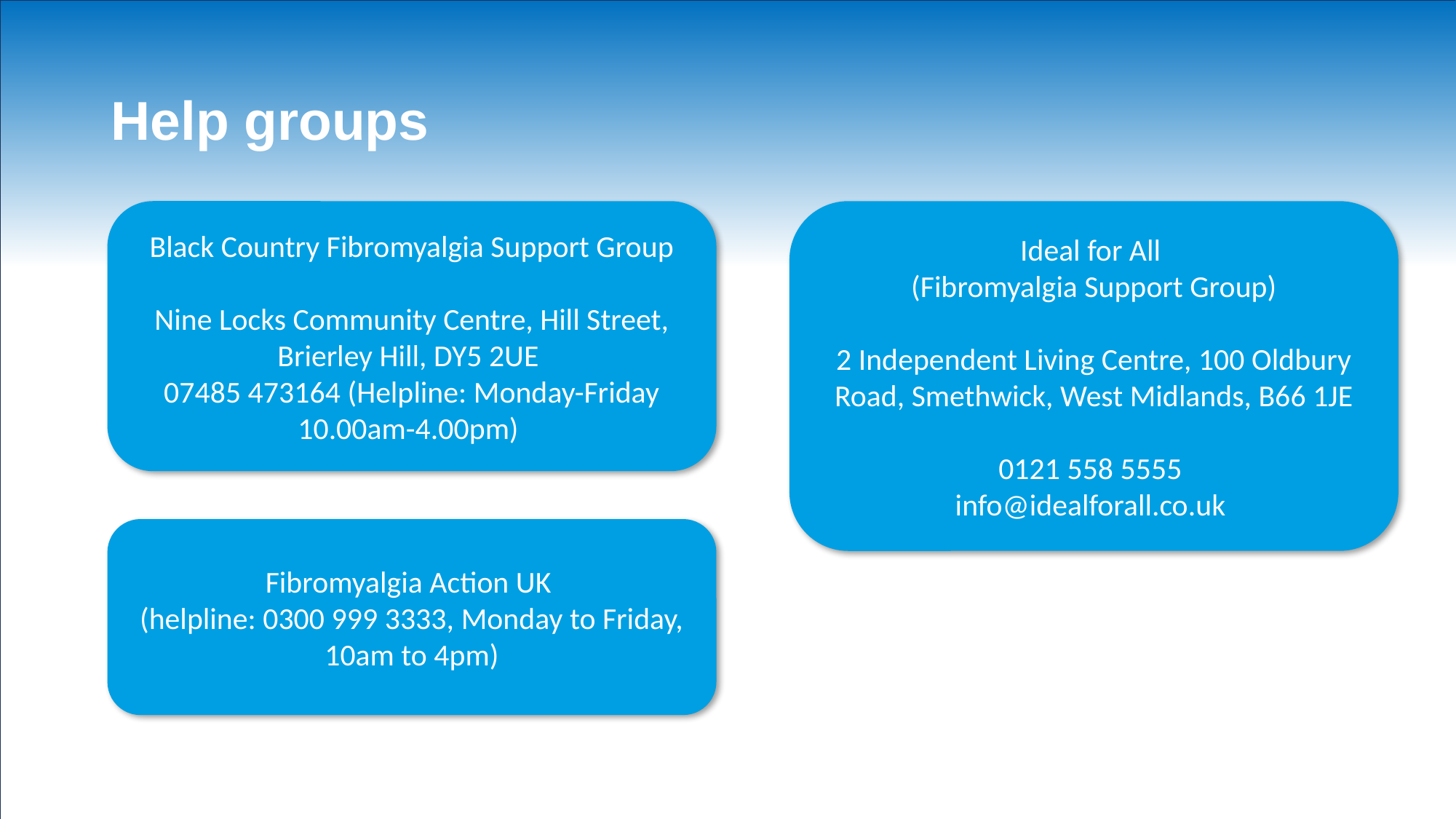

# Help groups
Black Country Fibromyalgia Support Group

Nine Locks Community Centre, Hill Street, Brierley Hill, DY5 2UE
07485 473164 (Helpline: Monday-Friday 10.00am-4.00pm)
Ideal for All
(Fibromyalgia Support Group)

2 Independent Living Centre, 100 Oldbury Road, Smethwick, West Midlands, B66 1JE

0121 558 5555
info@idealforall.co.uk
Fibromyalgia Action UK
(helpline: 0300 999 3333, Monday to Friday, 10am to 4pm)